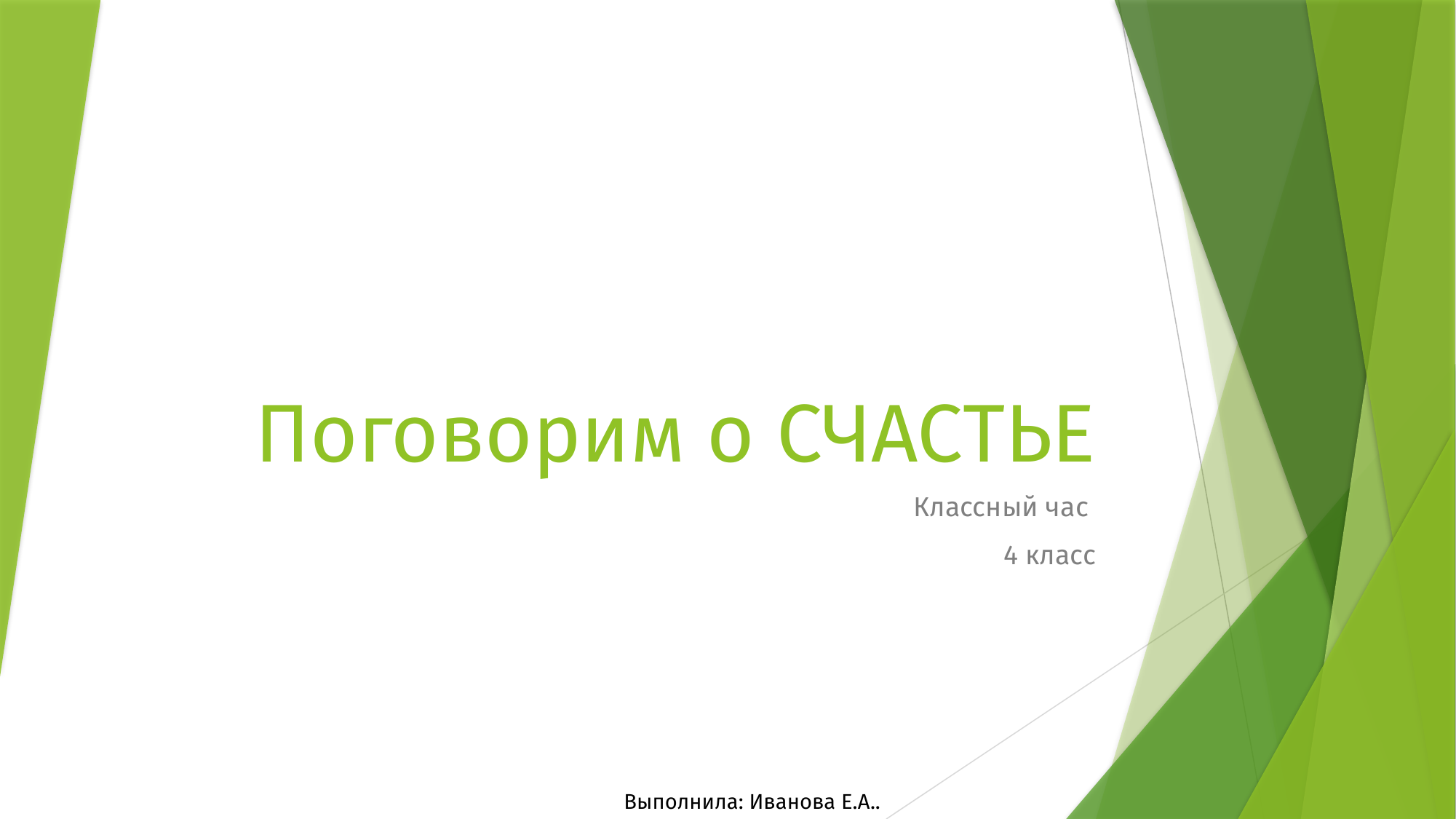

# Поговорим о СЧАСТЬЕ
Классный час
4 класс
Выполнила: Иванова Е.А..